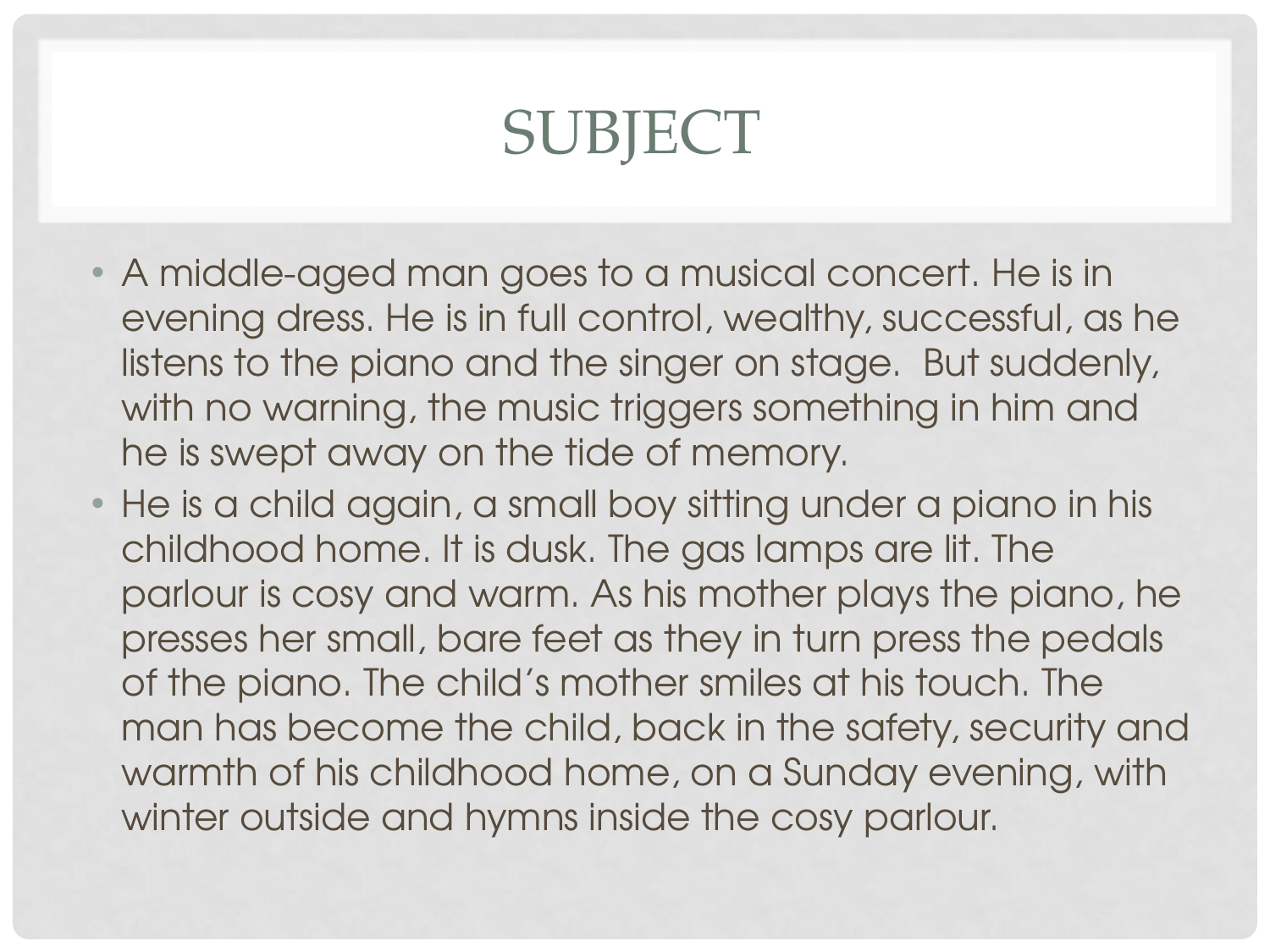

# Subject
A middle-aged man goes to a musical concert. He is in evening dress. He is in full control, wealthy, successful, as he listens to the piano and the singer on stage.  But suddenly, with no warning, the music triggers something in him and he is swept away on the tide of memory.
He is a child again, a small boy sitting under a piano in his childhood home. It is dusk. The gas lamps are lit. The parlour is cosy and warm. As his mother plays the piano, he presses her small, bare feet as they in turn press the pedals of the piano. The child’s mother smiles at his touch. The man has become the child, back in the safety, security and warmth of his childhood home, on a Sunday evening, with winter outside and hymns inside the cosy parlour.